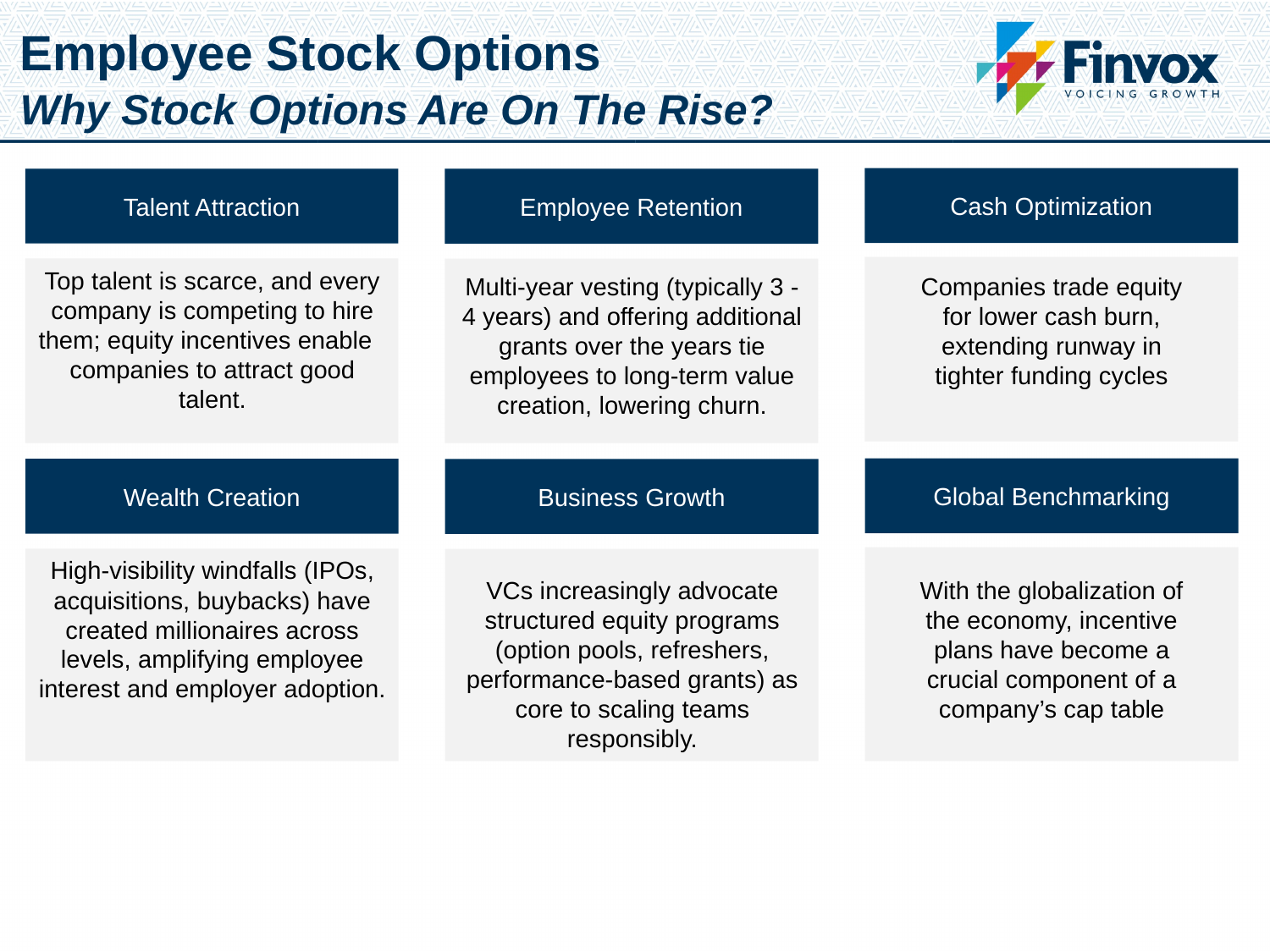

Employee Stock Options
Why Stock Options Are On The Rise?
Cash Optimization
Talent Attraction
Employee Retention
`

Top talent is scarce, and every company is competing to hire them; equity incentives enable   companies to attract good talent.

Multi-year vesting (typically 3 - 4 years) and offering additional grants over the years tie employees to long-term value creation, lowering churn.
Companies trade equity for lower cash burn, extending runway in tighter funding cycles
Global Benchmarking
Wealth Creation
Business Growth
`

High-visibility windfalls (IPOs, acquisitions, buybacks) have created millionaires across levels, amplifying employee interest and employer adoption.

VCs increasingly advocate structured equity programs (option pools, refreshers, performance-based grants) as core to scaling teams responsibly.
With the globalization of the economy, incentive plans have become a crucial component of a company’s cap table